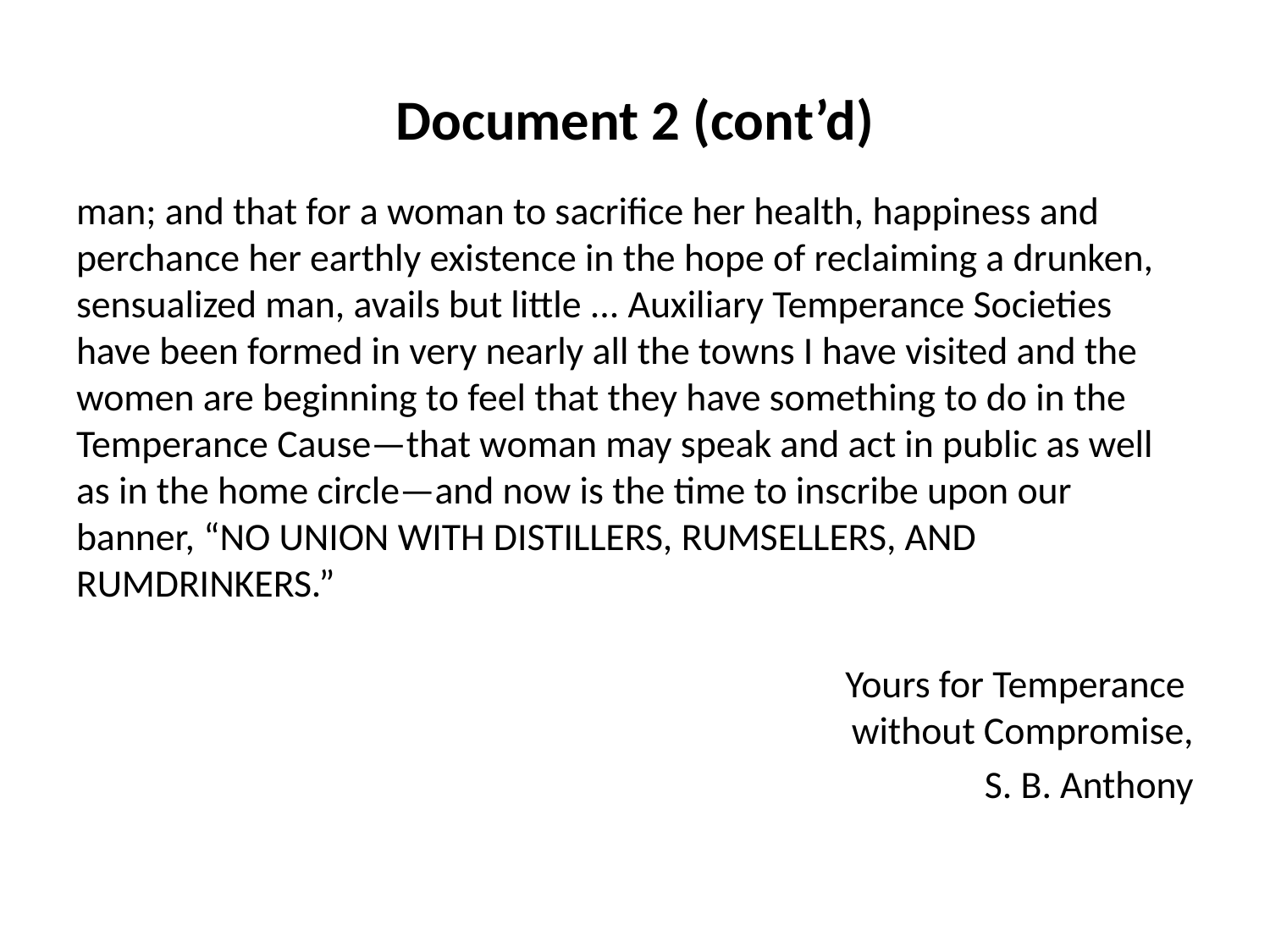

# Document 2 (cont’d)
man; and that for a woman to sacrifice her health, happiness and perchance her earthly existence in the hope of reclaiming a drunken, sensualized man, avails but little ... Auxiliary Temperance Societies have been formed in very nearly all the towns I have visited and the women are beginning to feel that they have something to do in the Temperance Cause—that woman may speak and act in public as well as in the home circle—and now is the time to inscribe upon our banner, “NO UNION WITH DISTILLERS, RUMSELLERS, AND RUMDRINKERS.”
Yours for Temperance
without Compromise,
	S. B. Anthony